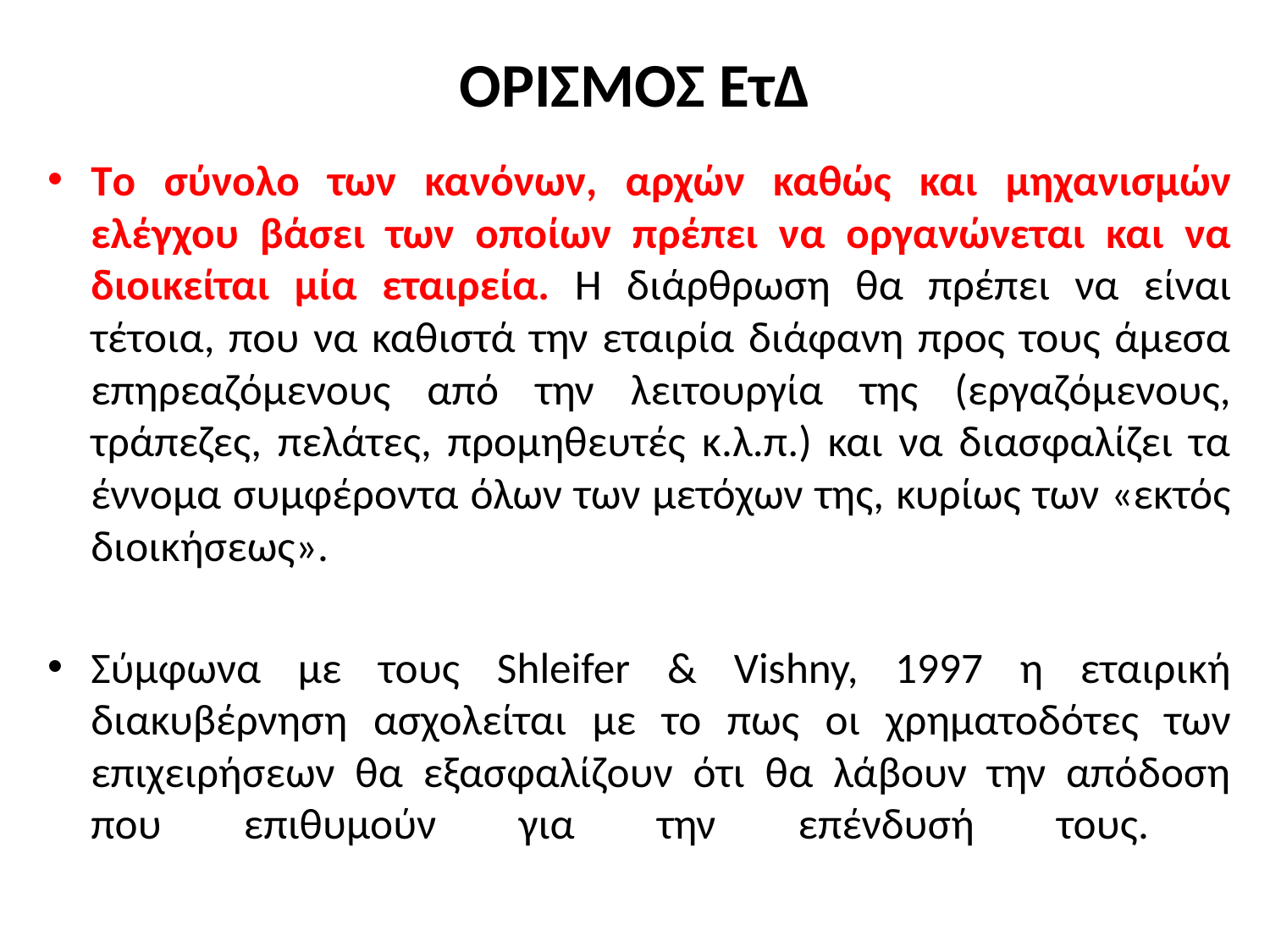

# ΟΡΙΣΜΟΣ ΕτΔ
Tο σύνολο των κανόνων, αρχών καθώς και μηχανισμών ελέγχου βάσει των οποίων πρέπει να οργανώνεται και να διοικείται μία εταιρεία. Η διάρθρωση θα πρέπει να είναι τέτοια, που να καθιστά την εταιρία διάφανη προς τους άμεσα επηρεαζόμενους από την λειτουργία της (εργαζόμενους, τράπεζες, πελάτες, προμηθευτές κ.λ.π.) και να διασφαλίζει τα έννομα συμφέροντα όλων των μετόχων της, κυρίως των «εκτός διοικήσεως».

Σύμφωνα με τους Shleifer & Vishny, 1997 η εταιρική διακυβέρνηση ασχολείται με το πως οι χρηματοδότες των επιχειρήσεων θα εξασφαλίζουν ότι θα λάβουν την απόδοση που επιθυμούν για την επένδυσή τους.